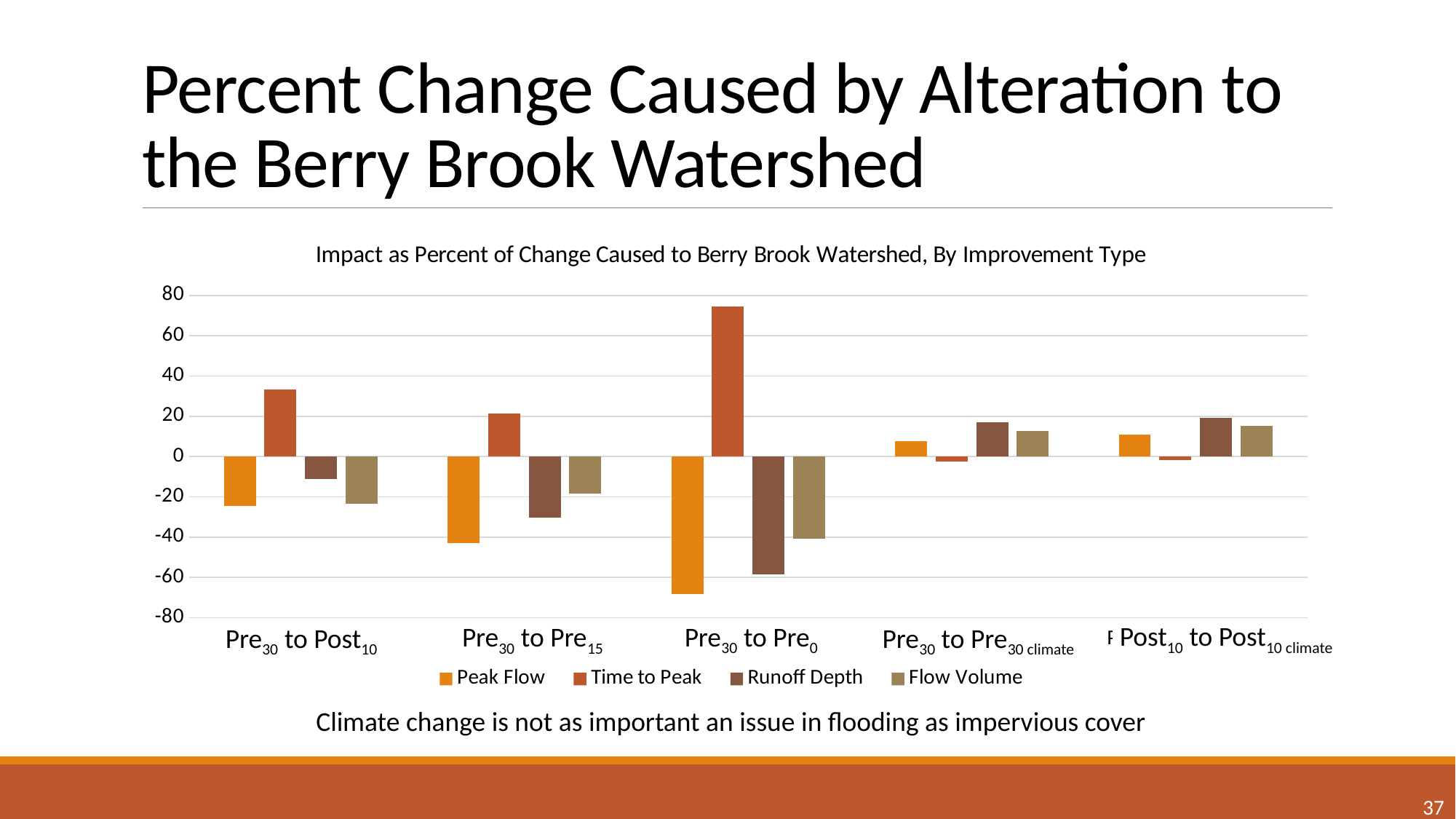

# Percent Change Caused by Alteration to the Berry Brook Watershed

### Chart: Impact as Percent of Change Caused to Berry Brook Watershed, By Improvement Type

| Category | Peak Flow | Time to Peak | Runoff Depth | Flow Volume |
|---|---|---|---|---|
| Pre to Post | -24.375 | 33.25 | -11.125 | -23.5 |
| Pre to Pre_15 | -43.0 | 21.375 | -30.142857142857142 | -18.285714285714285 |
| Pre to Pre_0 | -68.25 | 74.375 | -58.375 | -40.625 |
| Pre to Pre_Climate | 7.75 | -2.625 | 17.0 | 12.875 |
| Post to Post_Climate | 10.875 | -1.875 | 19.25 | 15.125 |
Post10 to Post10 climate
Pre30 to Pre0
Pre30 to Pre15
Pre30 to Pre30 climate
Pre30 to Post10
Climate change is not as important an issue in flooding as impervious cover
37